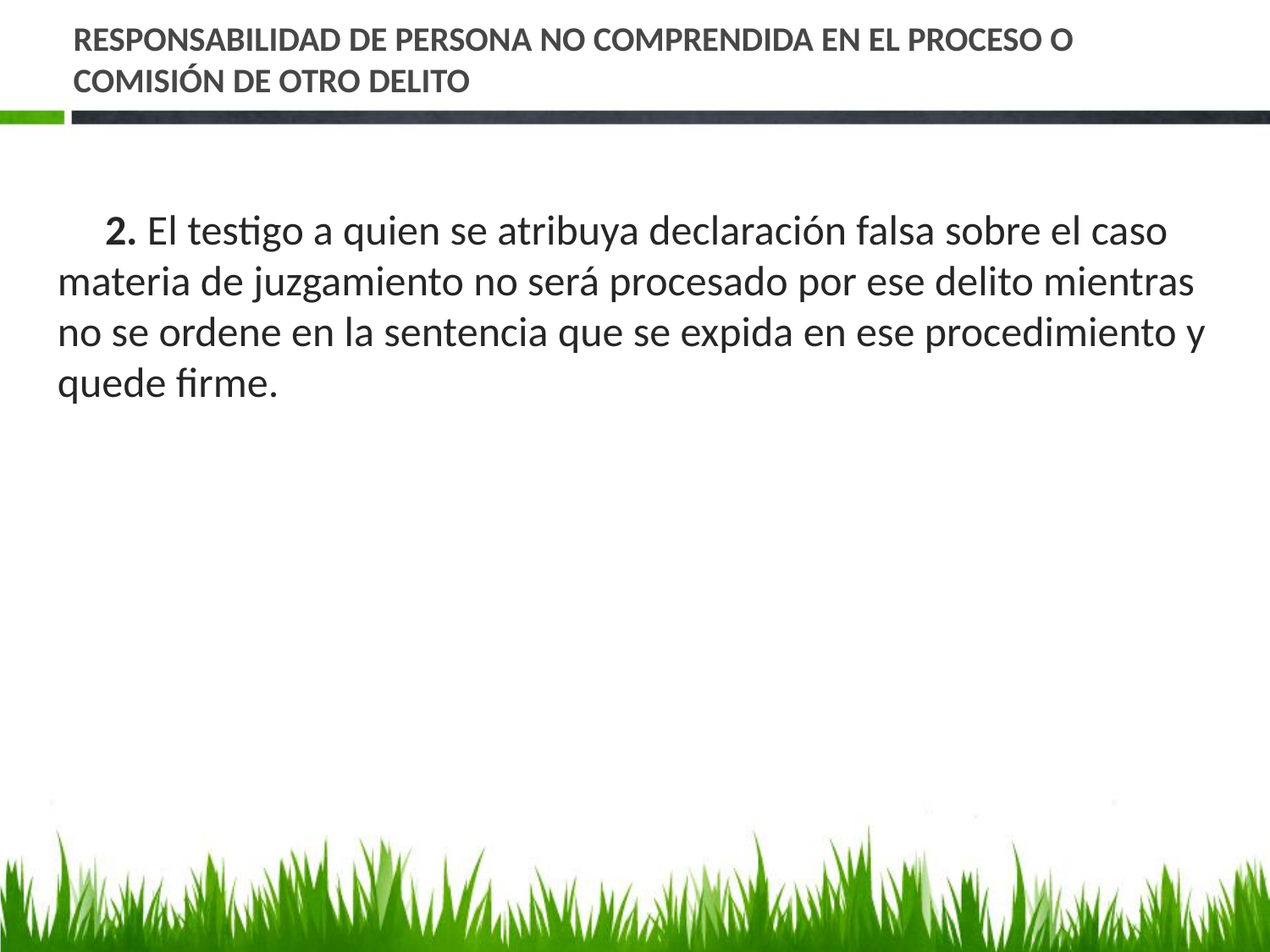

# RESPONSABILIDAD DE PERSONA NO COMPRENDIDA EN EL PROCESO O COMISIÓN DE OTRO DELITO
     2. El testigo a quien se atribuya declaración falsa sobre el caso materia de juzgamiento no será procesado por ese delito mientras no se ordene en la sentencia que se expida en ese procedimiento y quede firme.